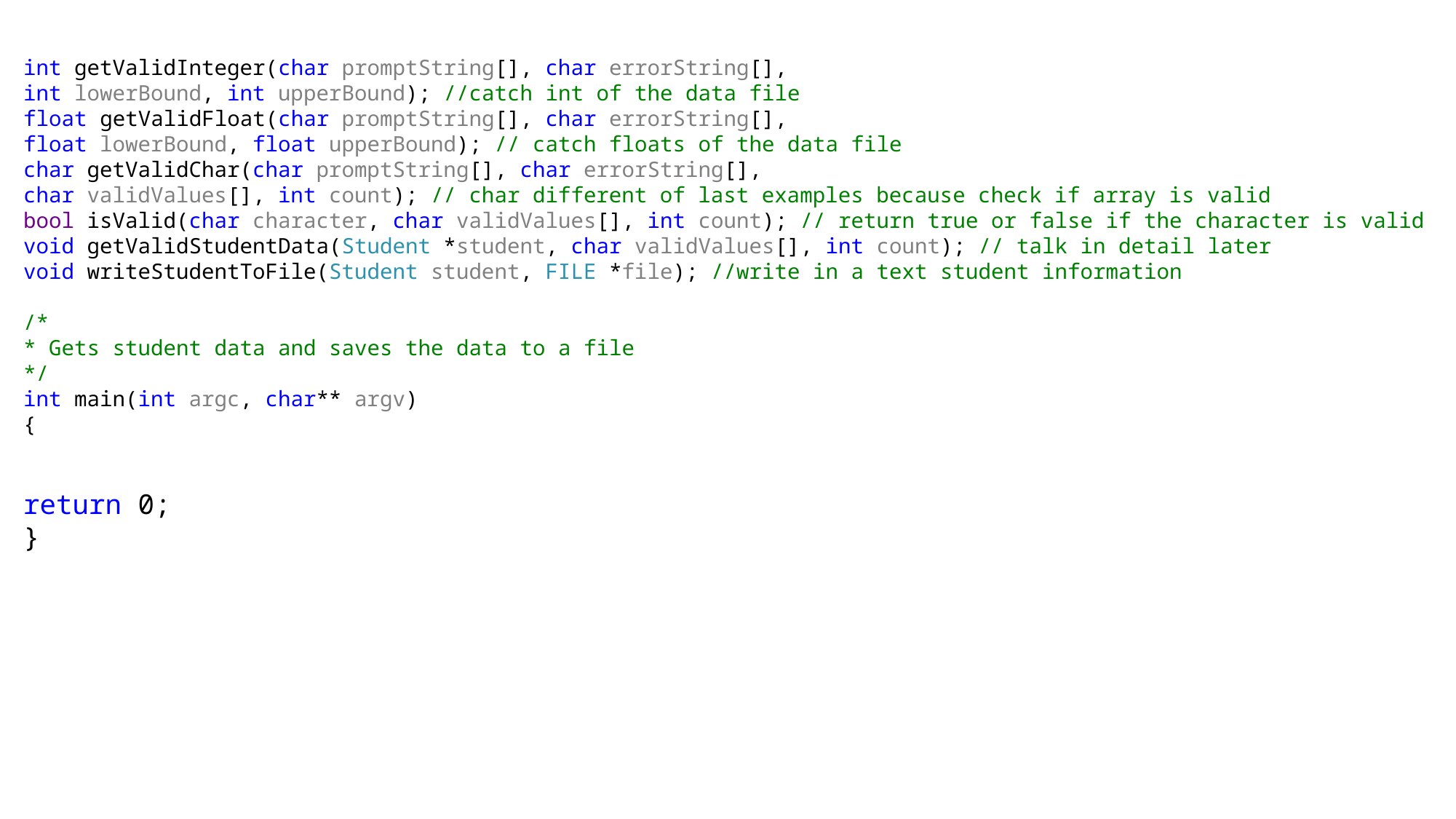

int getValidInteger(char promptString[], char errorString[],
int lowerBound, int upperBound); //catch int of the data file
float getValidFloat(char promptString[], char errorString[],
float lowerBound, float upperBound); // catch floats of the data file
char getValidChar(char promptString[], char errorString[],
char validValues[], int count); // char different of last examples because check if array is valid
bool isValid(char character, char validValues[], int count); // return true or false if the character is valid
void getValidStudentData(Student *student, char validValues[], int count); // talk in detail later
void writeStudentToFile(Student student, FILE *file); //write in a text student information

/*
* Gets student data and saves the data to a file
*/
int main(int argc, char** argv)
{

return 0;
}